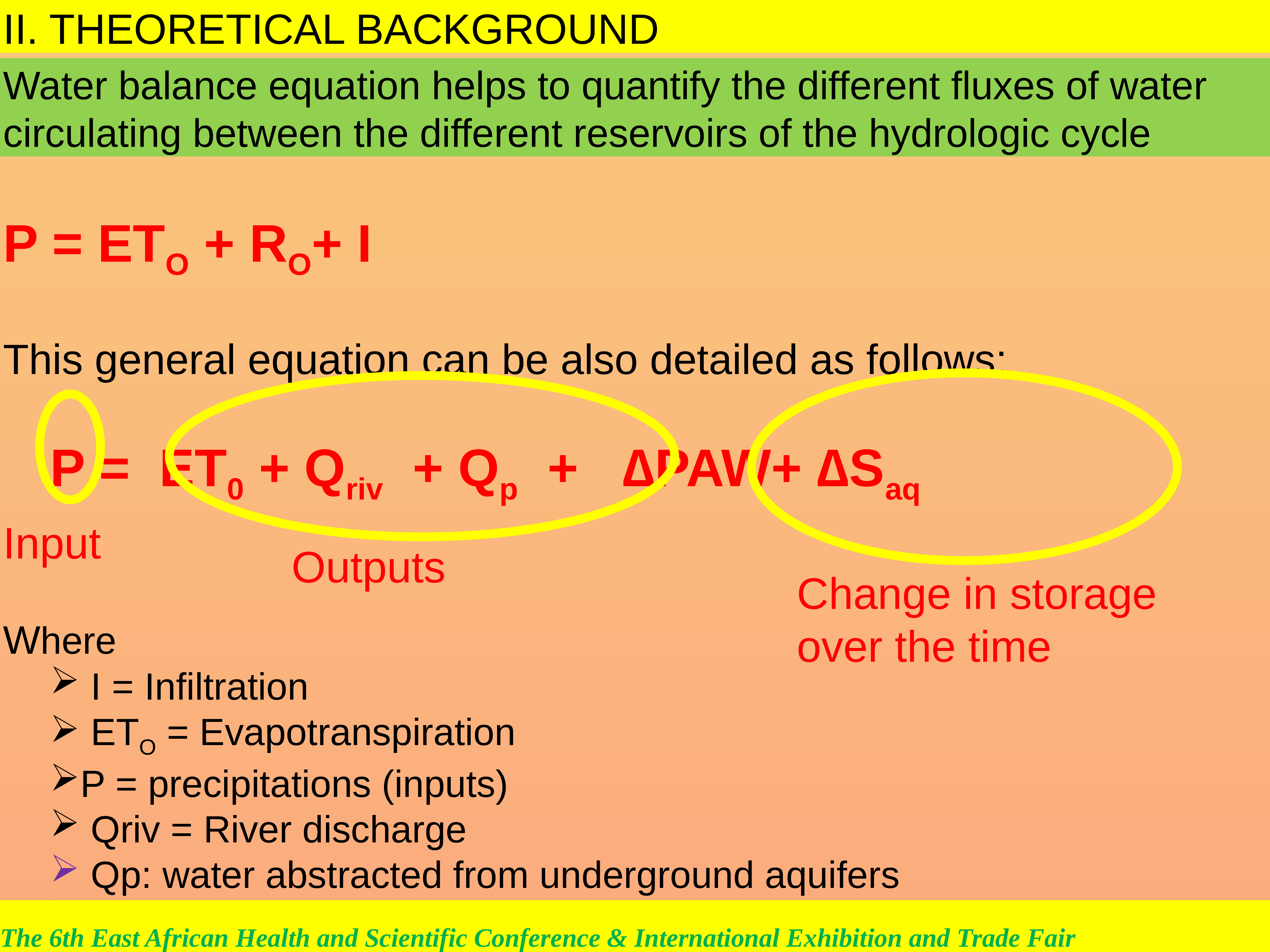

II. THEORETICAL BACKGROUND

P = ETO + RO+ I

This general equation can be also detailed as follows:

    P =  ET0 + Qriv  + Qp  +   ∆PAW+ ∆Saq

Where
 I = Infiltration
 ETO = Evapotranspiration
P = precipitations (inputs)
 Qriv = River discharge
 Qp: water abstracted from underground aquifers
 ∆PAW: plant available water
∆Saq: variation of water storage in underground aquifers
Water balance equation helps to quantify the different fluxes of water circulating between the different reservoirs of the hydrologic cycle

Input
Outputs
Change in storage over the time
The 6th East African Health and Scientific Conference & International Exhibition and Trade Fair